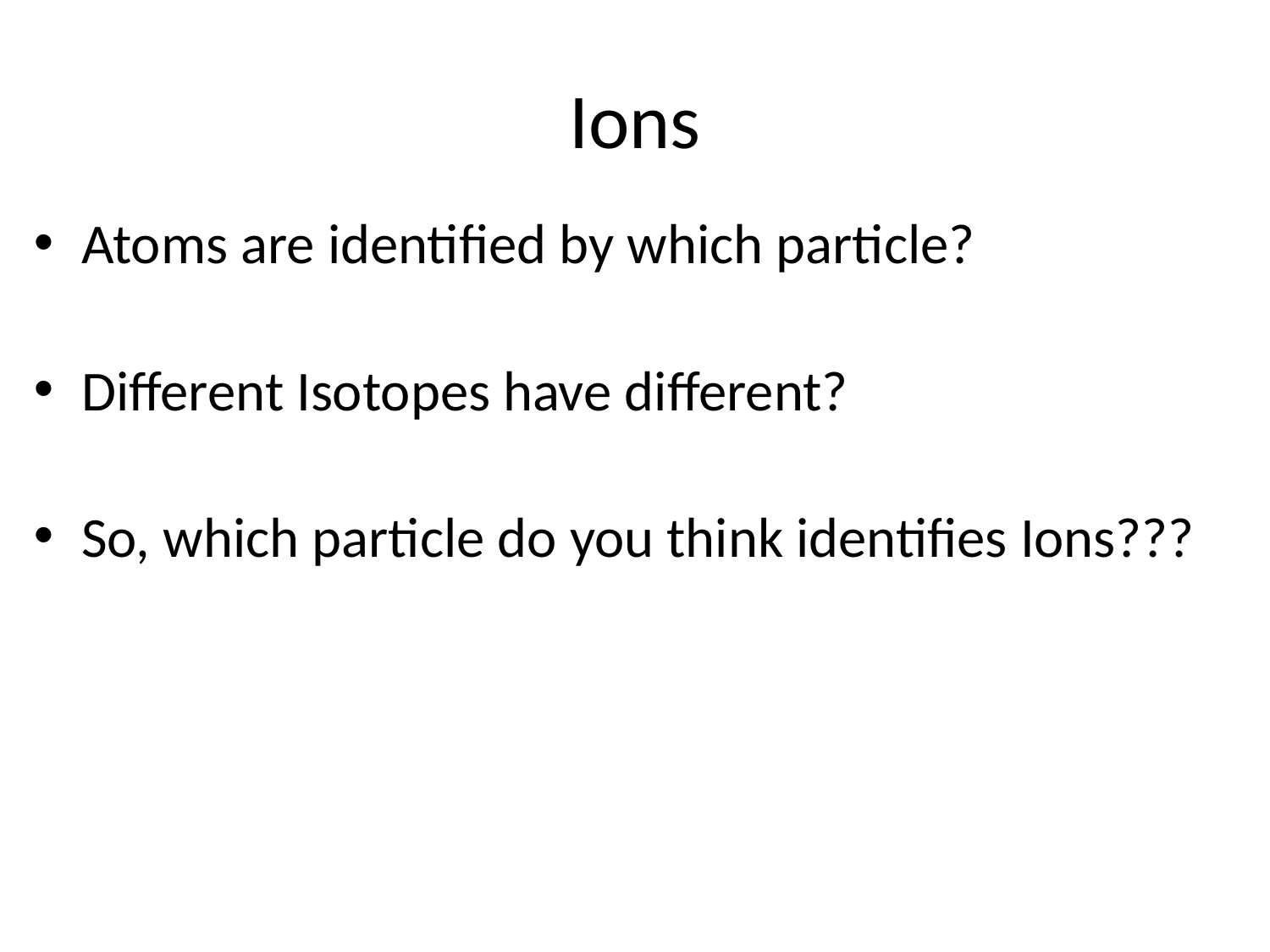

# Ions
Atoms are identified by which particle?
Different Isotopes have different?
So, which particle do you think identifies Ions???